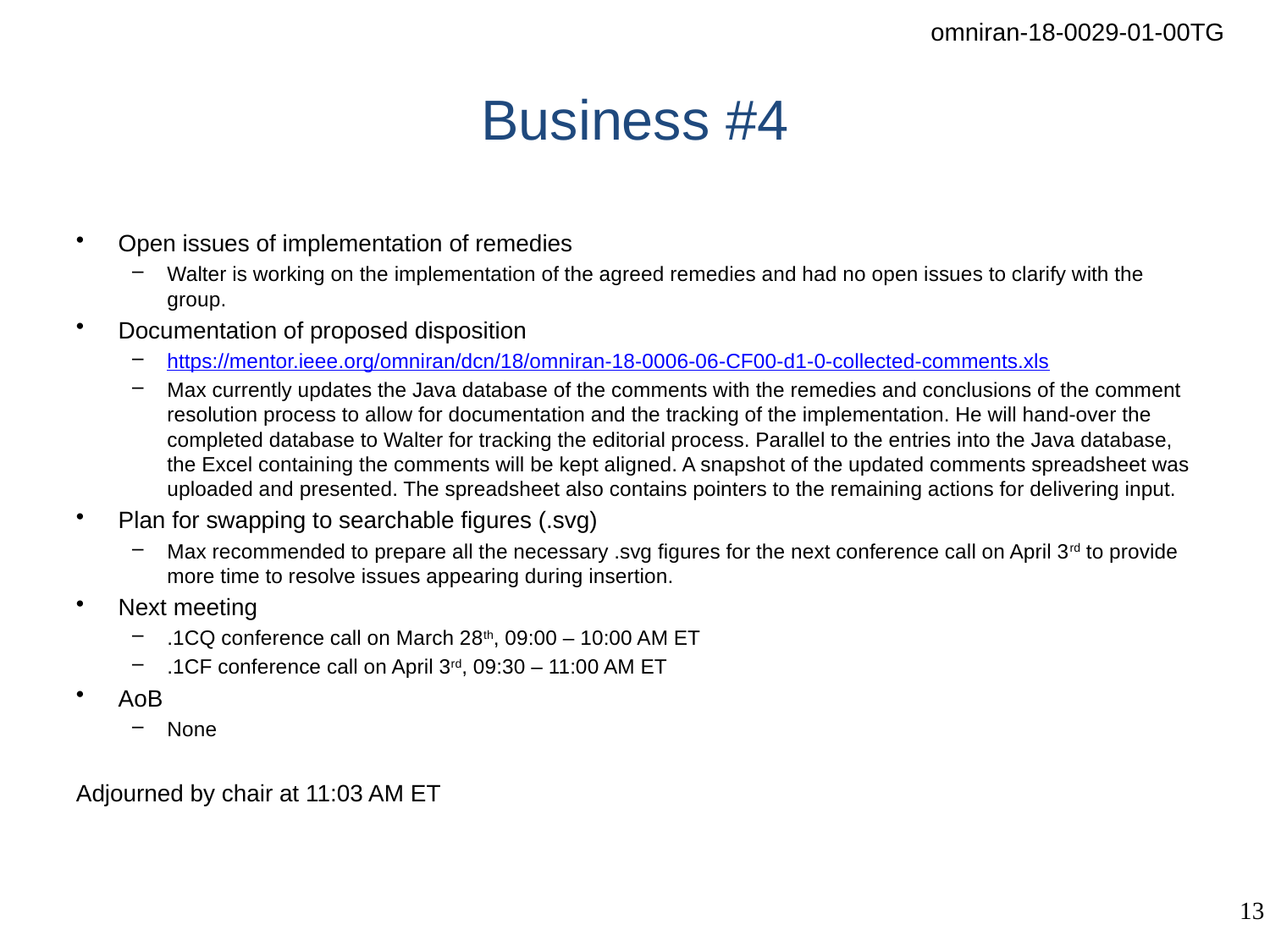

# Business #4
Open issues of implementation of remedies
Walter is working on the implementation of the agreed remedies and had no open issues to clarify with the group.
Documentation of proposed disposition
https://mentor.ieee.org/omniran/dcn/18/omniran-18-0006-06-CF00-d1-0-collected-comments.xls
Max currently updates the Java database of the comments with the remedies and conclusions of the comment resolution process to allow for documentation and the tracking of the implementation. He will hand-over the completed database to Walter for tracking the editorial process. Parallel to the entries into the Java database, the Excel containing the comments will be kept aligned. A snapshot of the updated comments spreadsheet was uploaded and presented. The spreadsheet also contains pointers to the remaining actions for delivering input.
Plan for swapping to searchable figures (.svg)
Max recommended to prepare all the necessary .svg figures for the next conference call on April 3rd to provide more time to resolve issues appearing during insertion.
Next meeting
.1CQ conference call on March 28th, 09:00 – 10:00 AM ET
.1CF conference call on April 3rd, 09:30 – 11:00 AM ET
AoB
None

Adjourned by chair at 11:03 AM ET